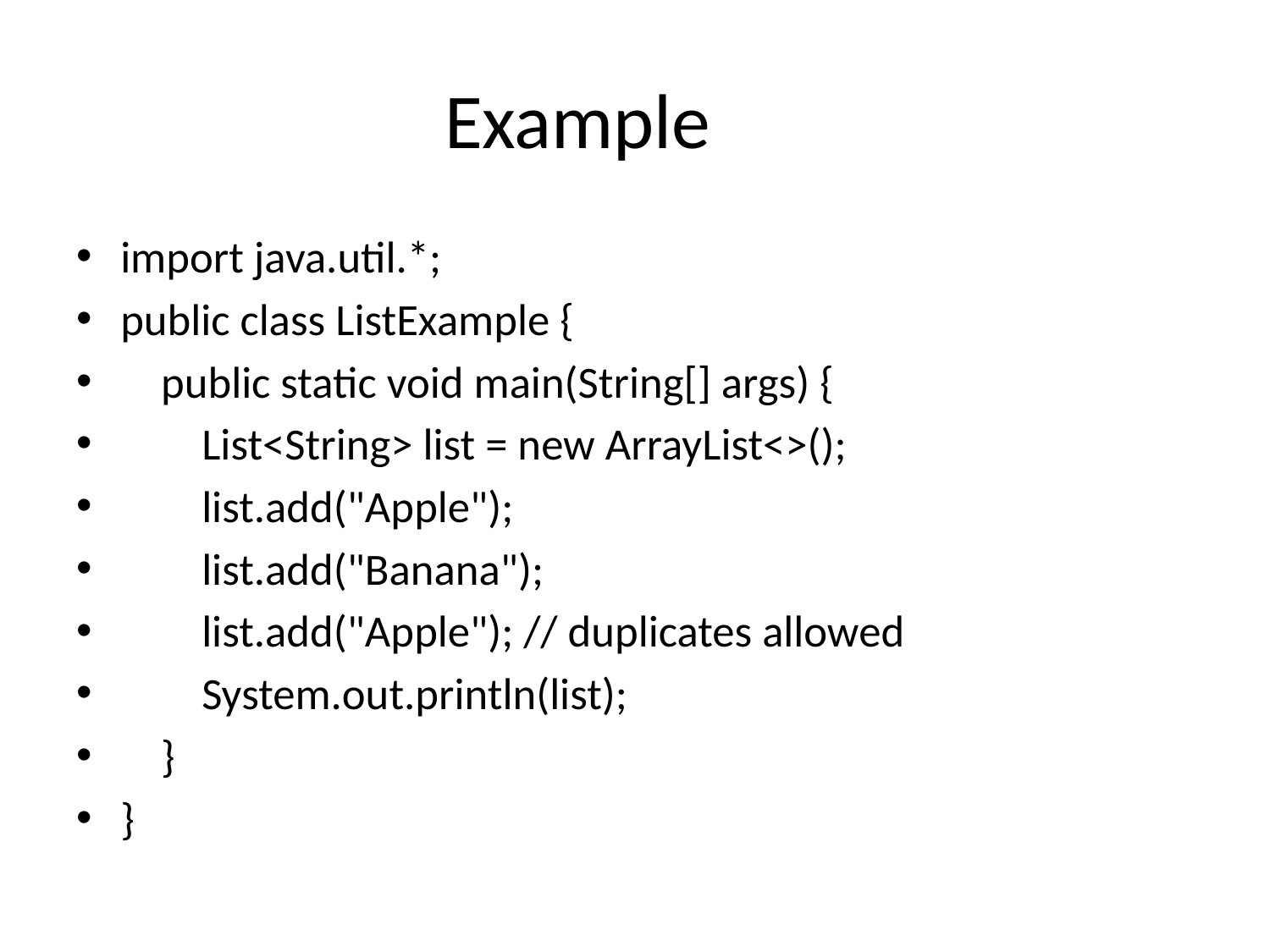

# Example
import java.util.*;
public class ListExample {
    public static void main(String[] args) {
        List<String> list = new ArrayList<>();
        list.add("Apple");
        list.add("Banana");
        list.add("Apple"); // duplicates allowed
        System.out.println(list);
    }
}